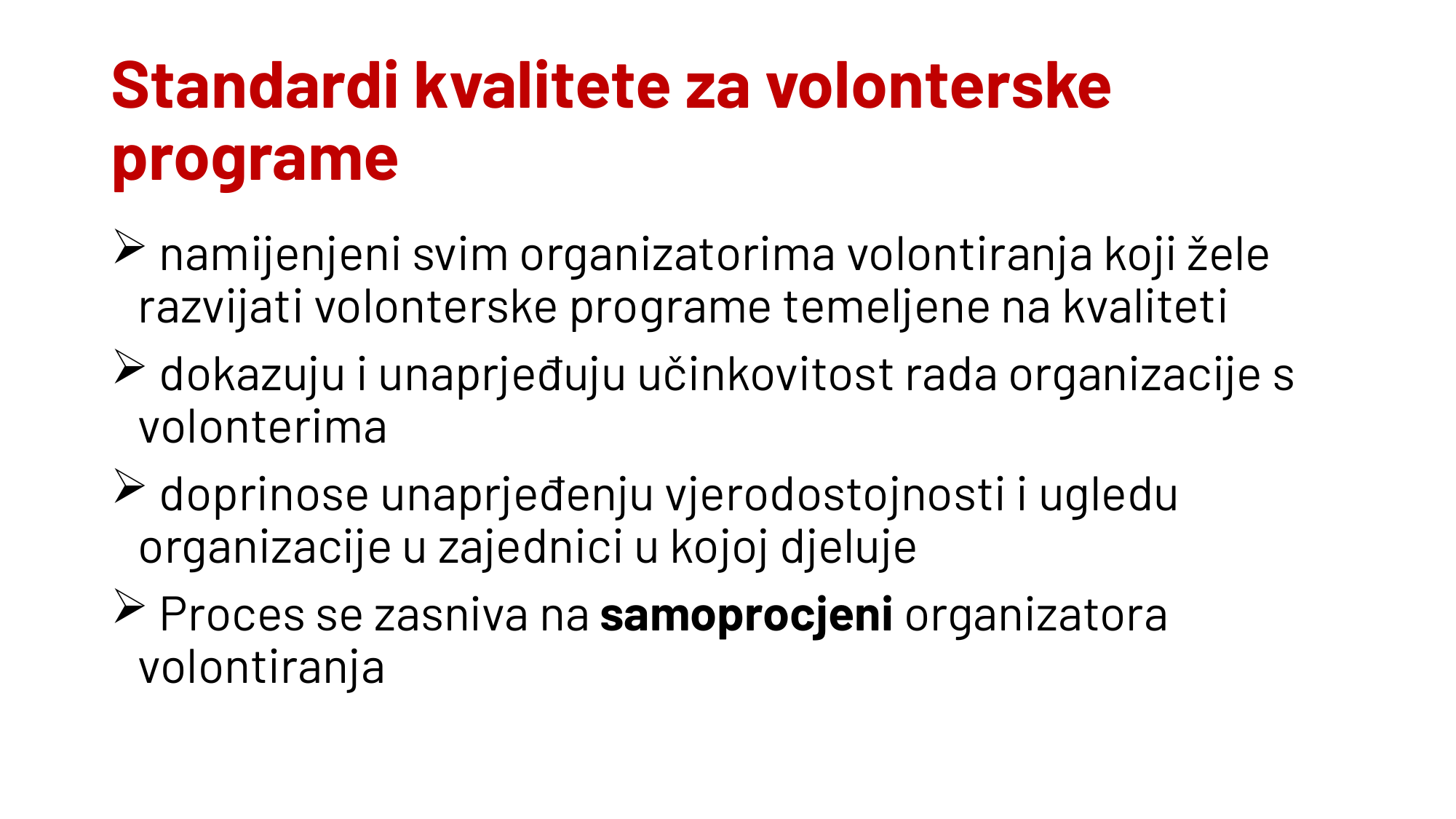

# Standardi kvalitete za volonterske programe
 namijenjeni svim organizatorima volontiranja koji žele razvijati volonterske programe temeljene na kvaliteti
 dokazuju i unaprjeđuju učinkovitost rada organizacije s volonterima
 doprinose unaprjeđenju vjerodostojnosti i ugledu organizacije u zajednici u kojoj djeluje
 Proces se zasniva na samoprocjeni organizatora volontiranja